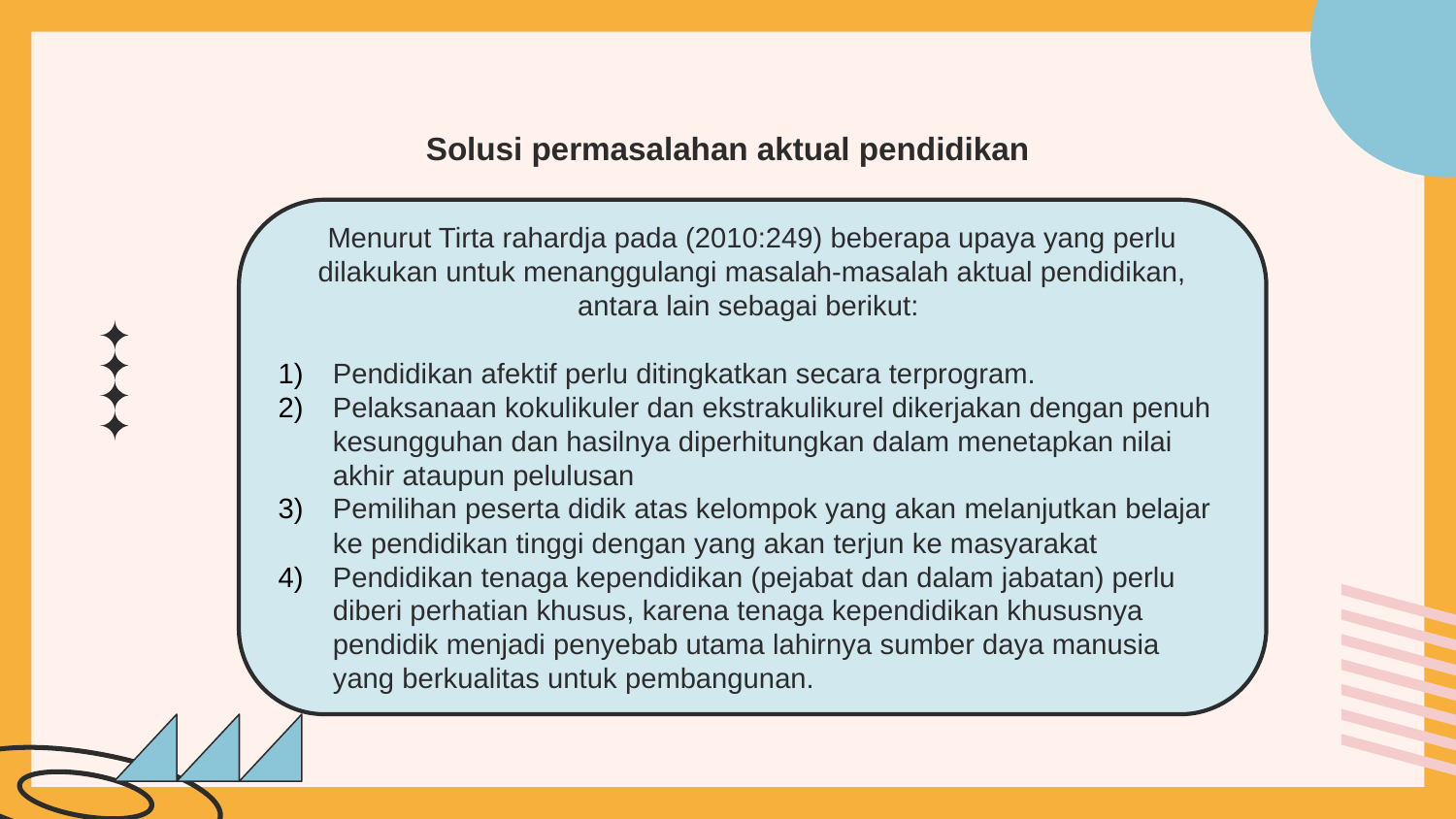

# Solusi permasalahan aktual pendidikan
Menurut Tirta rahardja pada (2010:249) beberapa upaya yang perlu dilakukan untuk menanggulangi masalah-masalah aktual pendidikan, antara lain sebagai berikut:

Pendidikan afektif perlu ditingkatkan secara terprogram.
Pelaksanaan kokulikuler dan ekstrakulikurel dikerjakan dengan penuh kesungguhan dan hasilnya diperhitungkan dalam menetapkan nilai akhir ataupun pelulusan
Pemilihan peserta didik atas kelompok yang akan melanjutkan belajar ke pendidikan tinggi dengan yang akan terjun ke masyarakat
Pendidikan tenaga kependidikan (pejabat dan dalam jabatan) perlu diberi perhatian khusus, karena tenaga kependidikan khususnya pendidik menjadi penyebab utama lahirnya sumber daya manusia yang berkualitas untuk pembangunan.